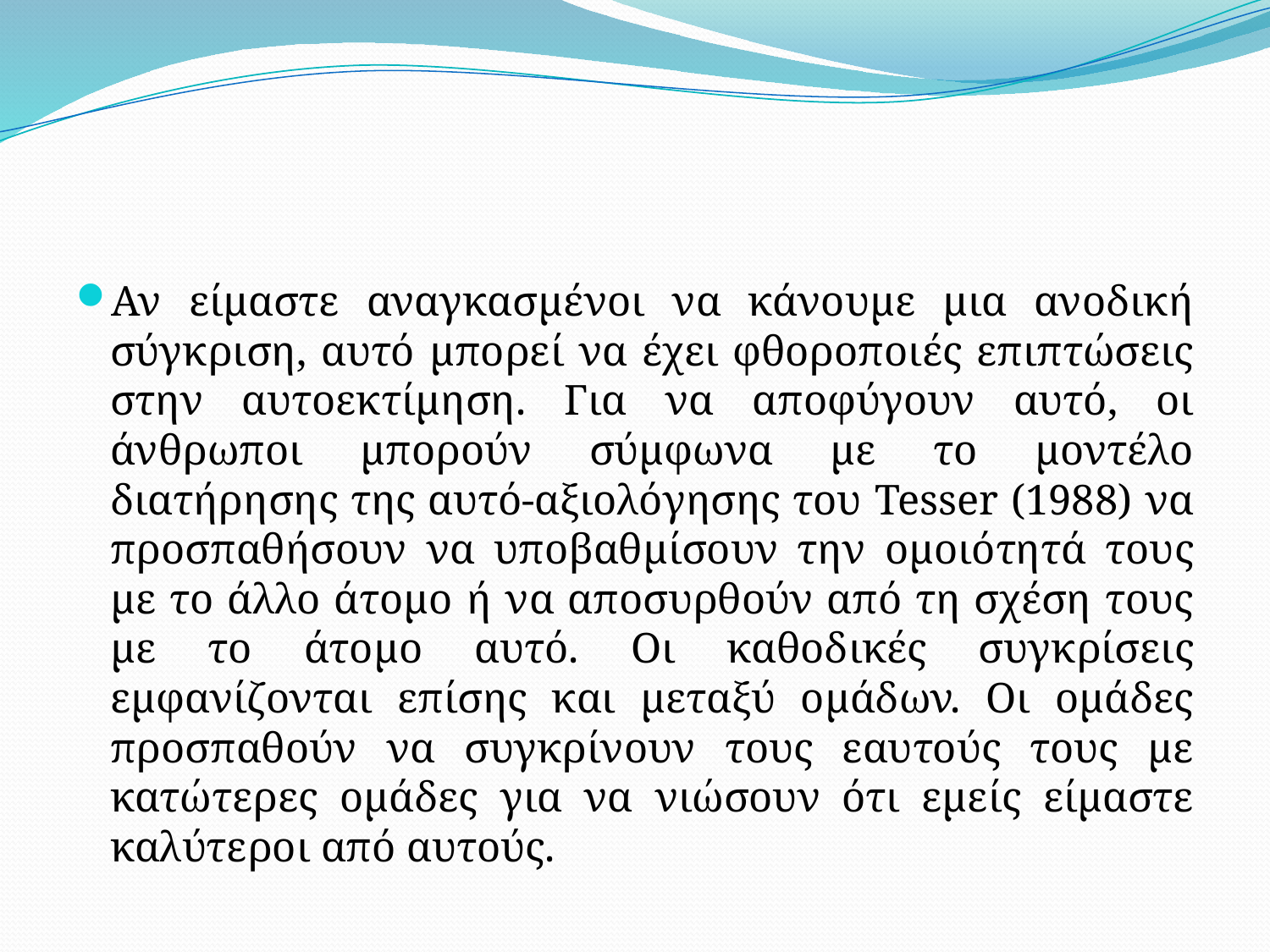

#
Αν είμαστε αναγκασμένοι να κάνουμε μια ανοδική σύγκριση, αυτό μπορεί να έχει φθοροποιές επιπτώσεις στην αυτοεκτίμηση. Για να αποφύγουν αυτό, οι άνθρωποι μπορούν σύμφωνα με το μοντέλο διατήρησης της αυτό-αξιολόγησης του Tesser (1988) να προσπαθήσουν να υποβαθμίσουν την ομοιότητά τους με το άλλο άτομο ή να αποσυρθούν από τη σχέση τους με το άτομο αυτό. Οι καθοδικές συγκρίσεις εμφανίζονται επίσης και μεταξύ ομάδων. Οι ομάδες προσπαθούν να συγκρίνουν τους εαυτούς τους με κατώτερες ομάδες για να νιώσουν ότι εμείς είμαστε καλύτεροι από αυτούς.